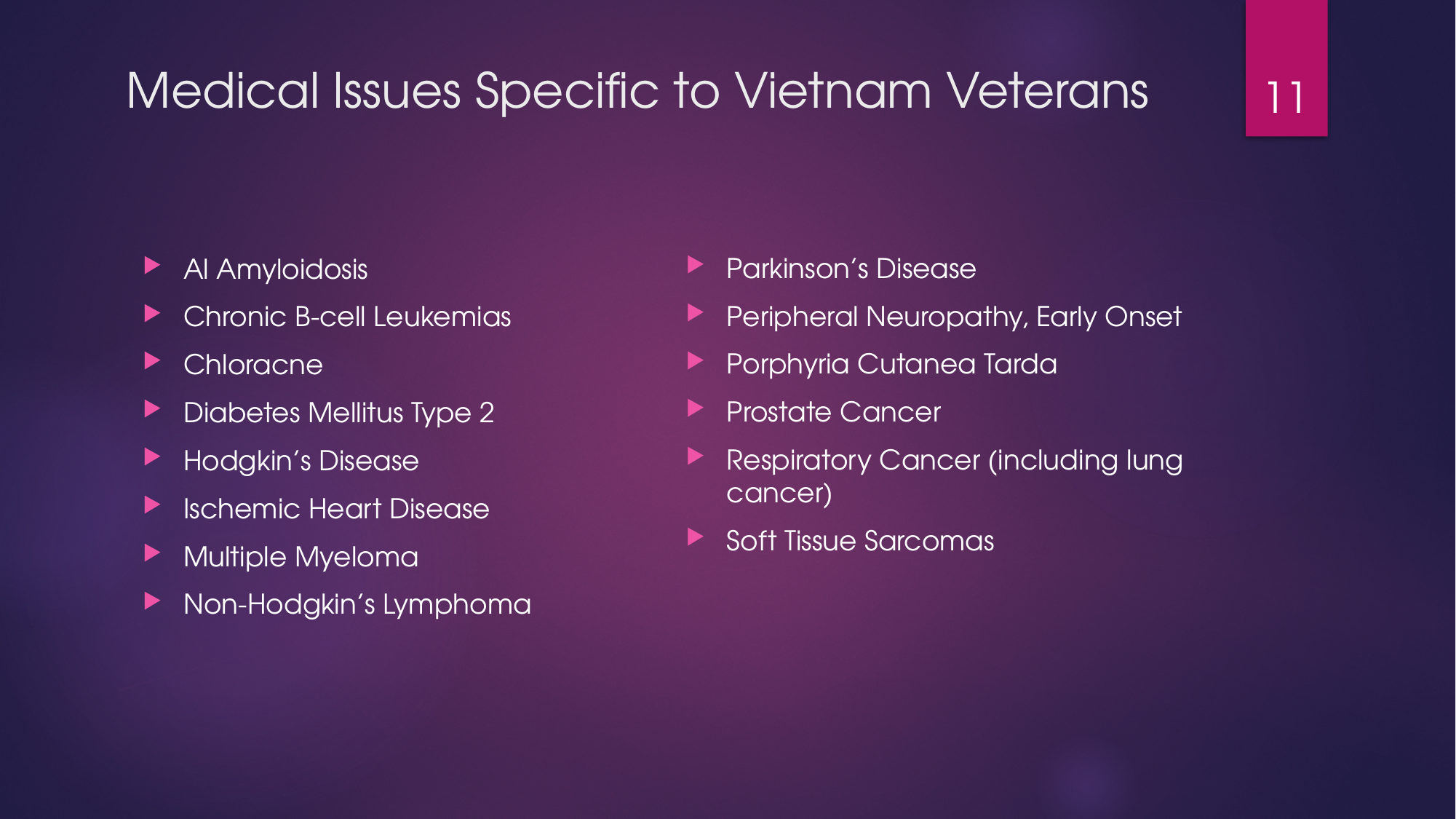

11
# Medical Issues Specific to Vietnam Veterans
Parkinson’s Disease
Peripheral Neuropathy, Early Onset
Porphyria Cutanea Tarda
Prostate Cancer
Respiratory Cancer (including lung cancer)
Soft Tissue Sarcomas
Al Amyloidosis
Chronic B-cell Leukemias
Chloracne
Diabetes Mellitus Type 2
Hodgkin’s Disease
Ischemic Heart Disease
Multiple Myeloma
Non-Hodgkin’s Lymphoma